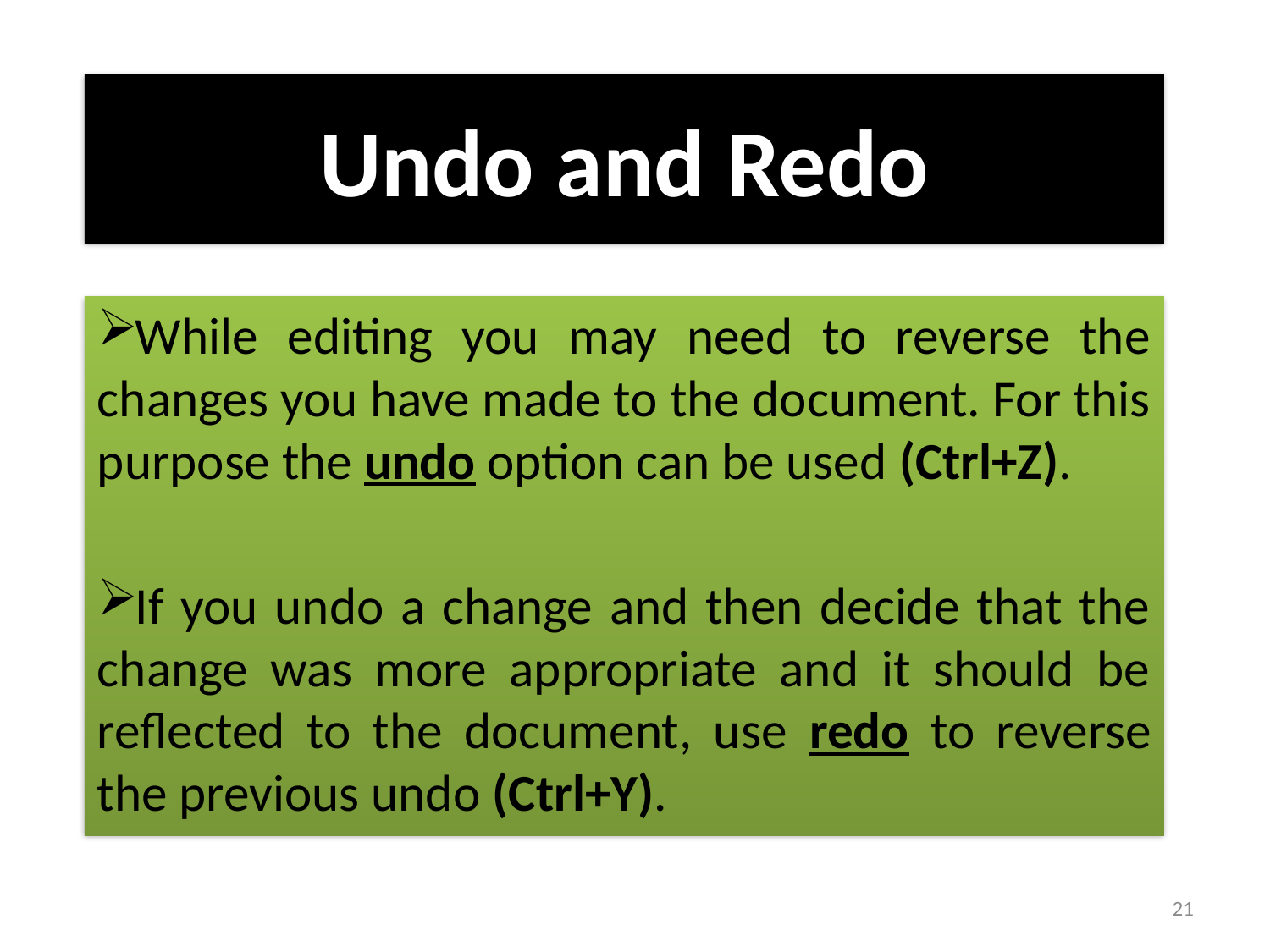

# Undo and Redo
While editing you may need to reverse the changes you have made to the document. For this purpose the undo option can be used (Ctrl+Z).

If you undo a change and then decide that the change was more appropriate and it should be reflected to the document, use redo to reverse the previous undo (Ctrl+Y).
21